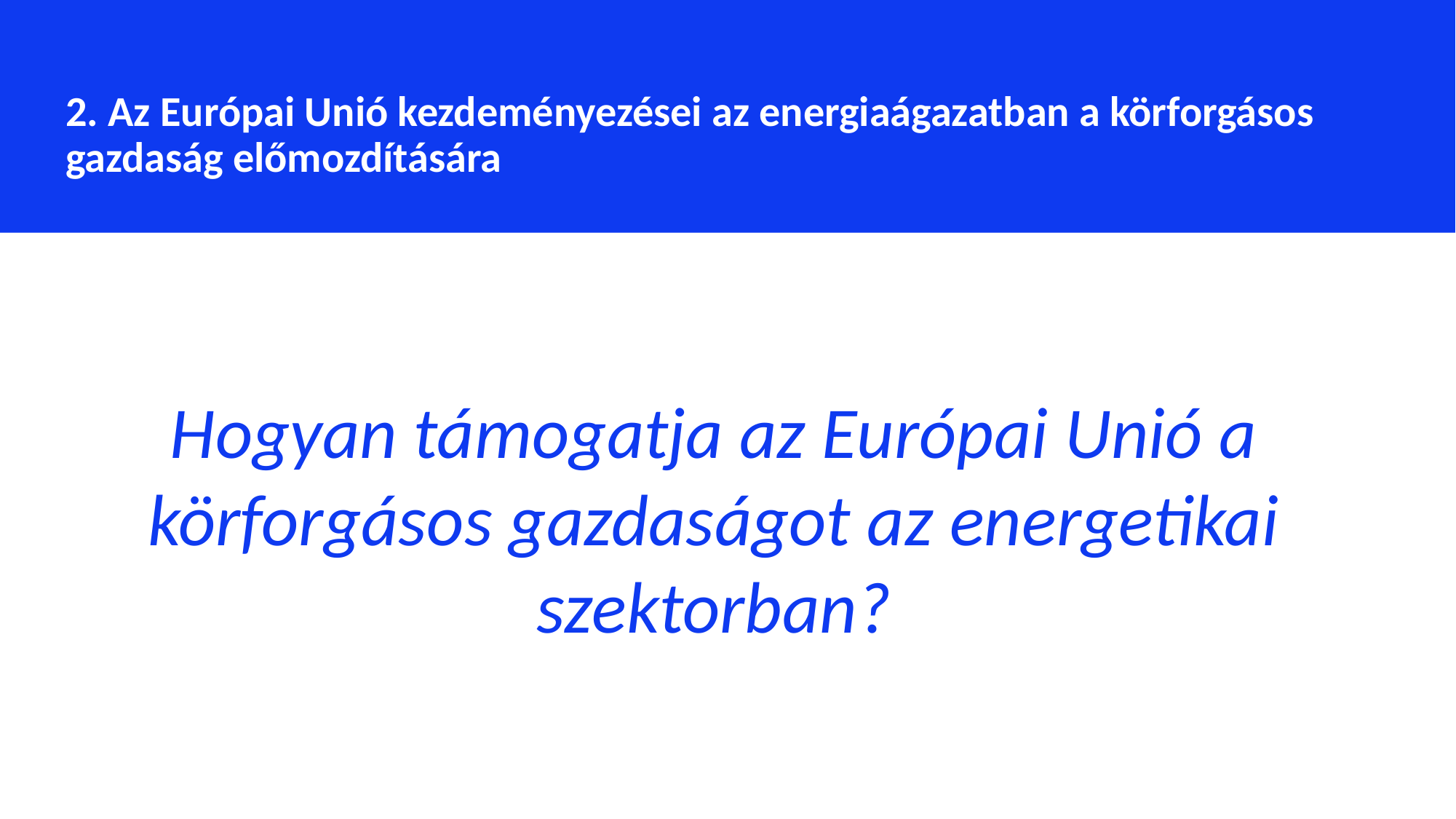

2. Az Európai Unió kezdeményezései az energiaágazatban a körforgásos gazdaság előmozdítására

Hogyan támogatja az Európai Unió a körforgásos gazdaságot az energetikai szektorban?